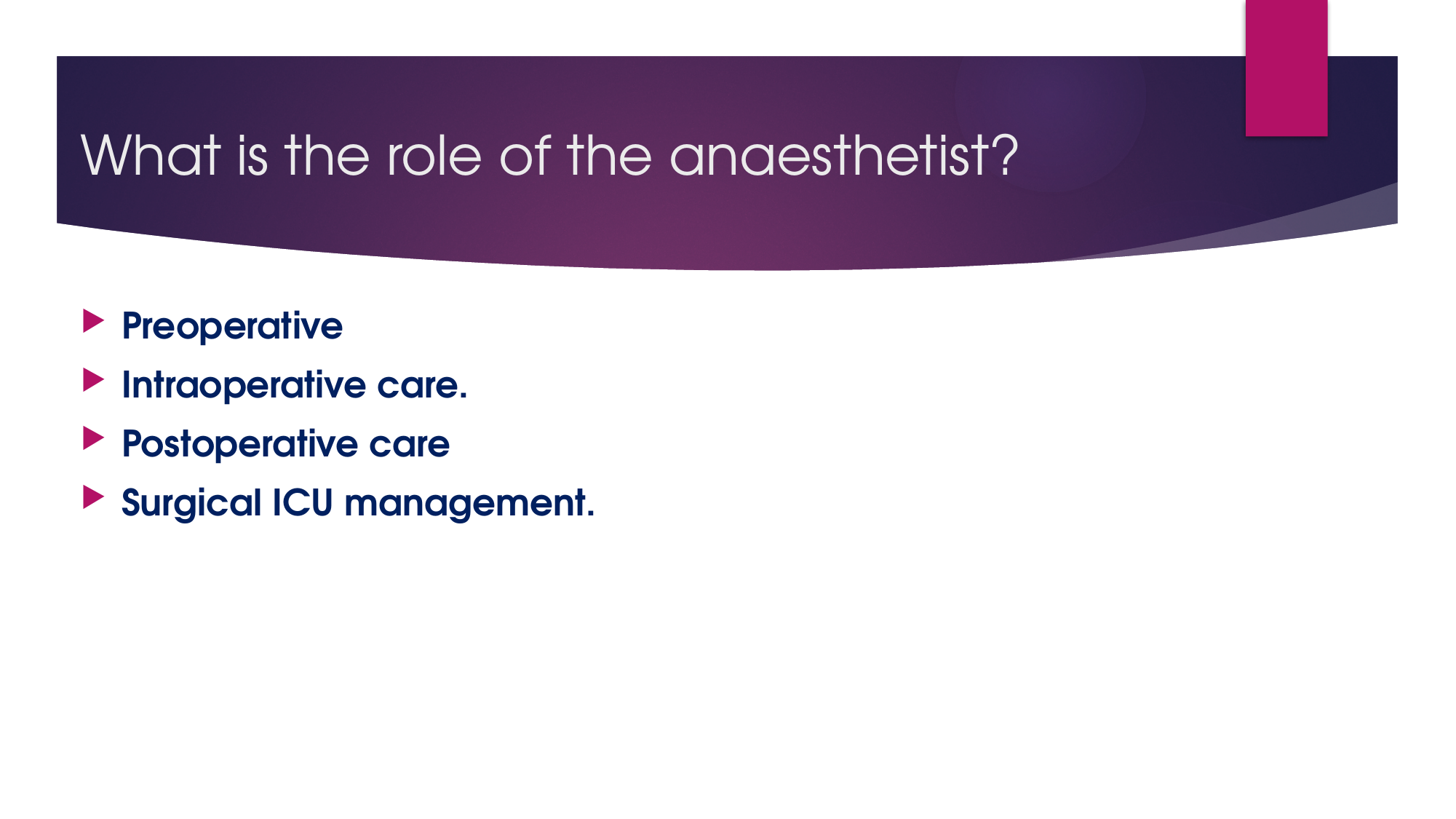

# What is the role of the anaesthetist?
Preoperative
Intraoperative care.
Postoperative care
Surgical ICU management.